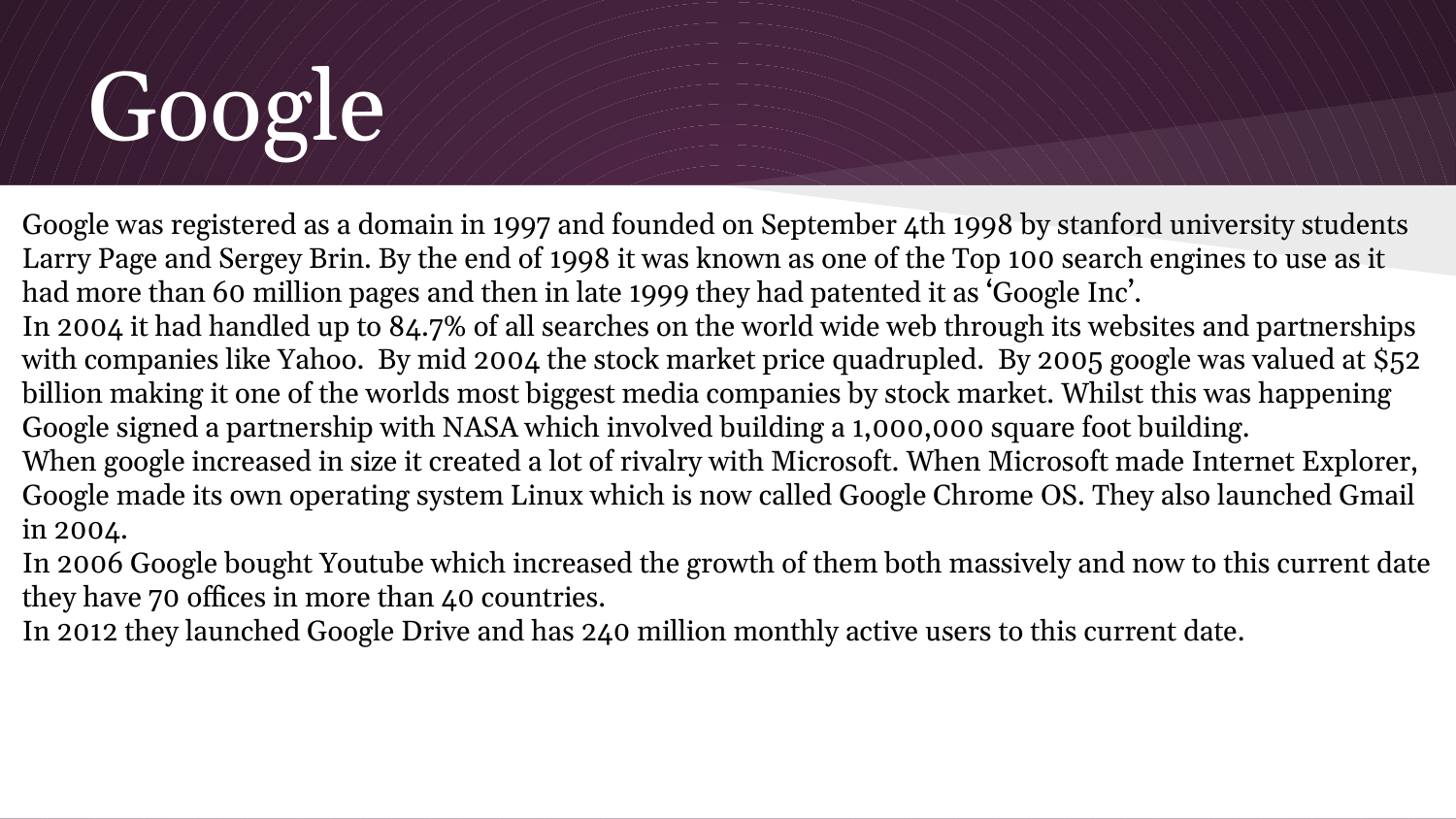

# Google
Google was registered as a domain in 1997 and founded on September 4th 1998 by stanford university students Larry Page and Sergey Brin. By the end of 1998 it was known as one of the Top 100 search engines to use as it had more than 60 million pages and then in late 1999 they had patented it as ‘Google Inc’.
In 2004 it had handled up to 84.7% of all searches on the world wide web through its websites and partnerships with companies like Yahoo.  By mid 2004 the stock market price quadrupled.  By 2005 google was valued at $52 billion making it one of the worlds most biggest media companies by stock market. Whilst this was happening Google signed a partnership with NASA which involved building a 1,000,000 square foot building.
When google increased in size it created a lot of rivalry with Microsoft. When Microsoft made Internet Explorer, Google made its own operating system Linux which is now called Google Chrome OS. They also launched Gmail in 2004.
In 2006 Google bought Youtube which increased the growth of them both massively and now to this current date they have 70 offices in more than 40 countries.
In 2012 they launched Google Drive and has 240 million monthly active users to this current date.